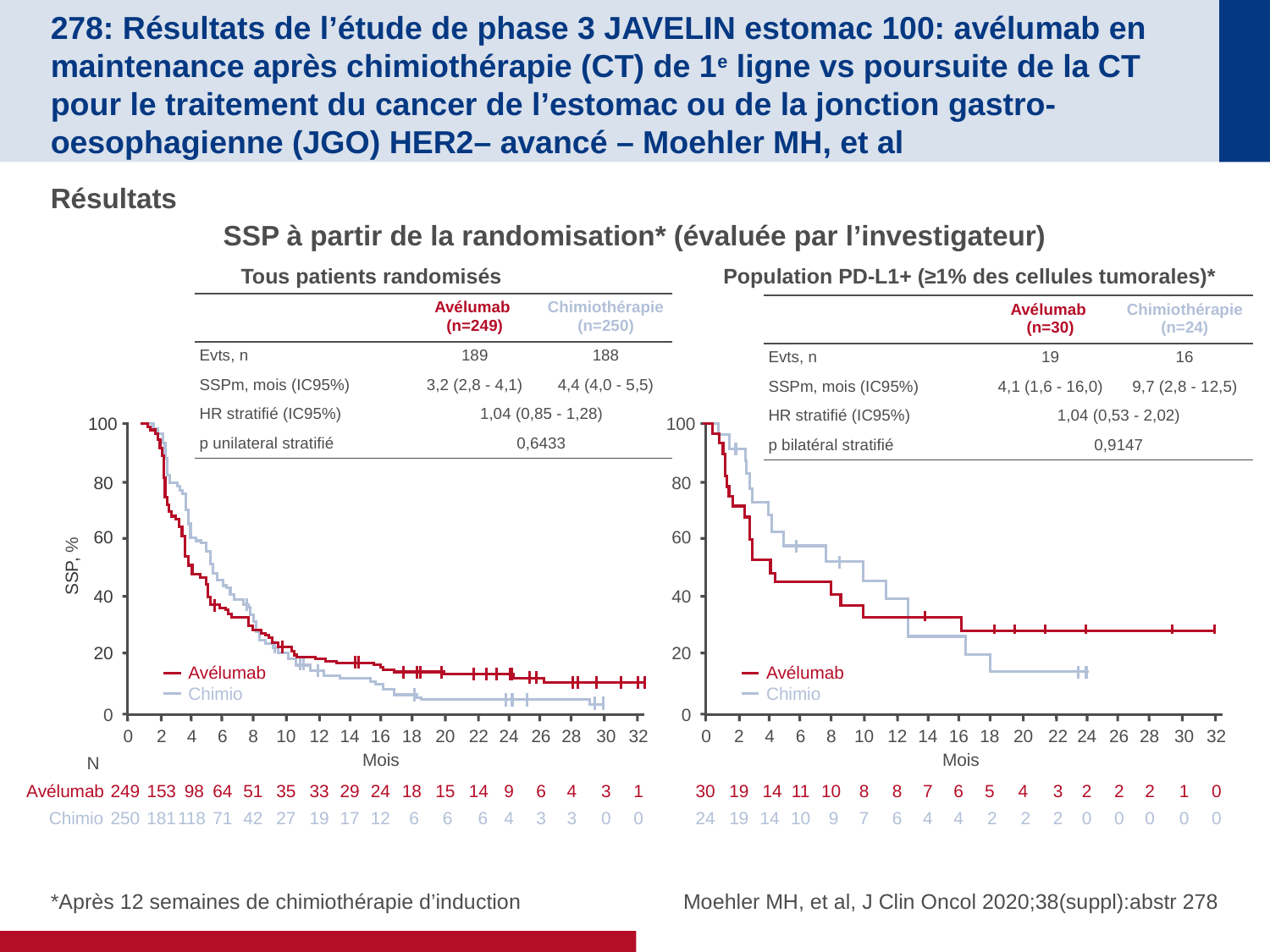

# 278: Résultats de l’étude de phase 3 JAVELIN estomac 100: avélumab en maintenance après chimiothérapie (CT) de 1e ligne vs poursuite de la CT pour le traitement du cancer de l’estomac ou de la jonction gastro-oesophagienne (JGO) HER2– avancé – Moehler MH, et al
Résultats
SSP à partir de la randomisation* (évaluée par l’investigateur)
Tous patients randomisés
Population PD-L1+ (≥1% des cellules tumorales)*
|  | Avélumab (n=249) | Chimiothérapie (n=250) |
| --- | --- | --- |
| Evts, n | 189 | 188 |
| SSPm, mois (IC95%) | 3,2 (2,8 - 4,1) | 4,4 (4,0 - 5,5) |
| HR stratifié (IC95%) | 1,04 (0,85 - 1,28) |  |
| p unilateral stratifié | 0,6433 |  |
|  | Avélumab (n=30) | Chimiothérapie (n=24) |
| --- | --- | --- |
| Evts, n | 19 | 16 |
| SSPm, mois (IC95%) | 4,1 (1,6 - 16,0) | 9,7 (2,8 - 12,5) |
| HR stratifié (IC95%) | 1,04 (0,53 - 2,02) |  |
| p bilatéral stratifié | 0,9147 |  |
100
100

80
80

60
60

SSP, %
40
40

20
20

Avélumab
Chimio
Avélumab
Chimio
0
0

0
2
4
6
8
10
12
14
16
18
20
22
24
26
28
30
32
0
2
4
6
8
10
12
14
16
18
20
22
24
26
28
30
32
Mois
Mois
N
Avélumab
249
153
 98
64
51
35
33
29
24
18
15
14
9
6
4
3
1

30
19
 14
11
10
8
8
7
6
5
4
3
2
2
2
1
0
Chimio
250
181
118
71
42
27
19
17
12
 6
 6
6
4
3
3
0
0

24
19
14
10
 9
7
6
4
4
 2
 2
2
0
0
0
0
0
*Après 12 semaines de chimiothérapie d’induction
Moehler MH, et al, J Clin Oncol 2020;38(suppl):abstr 278